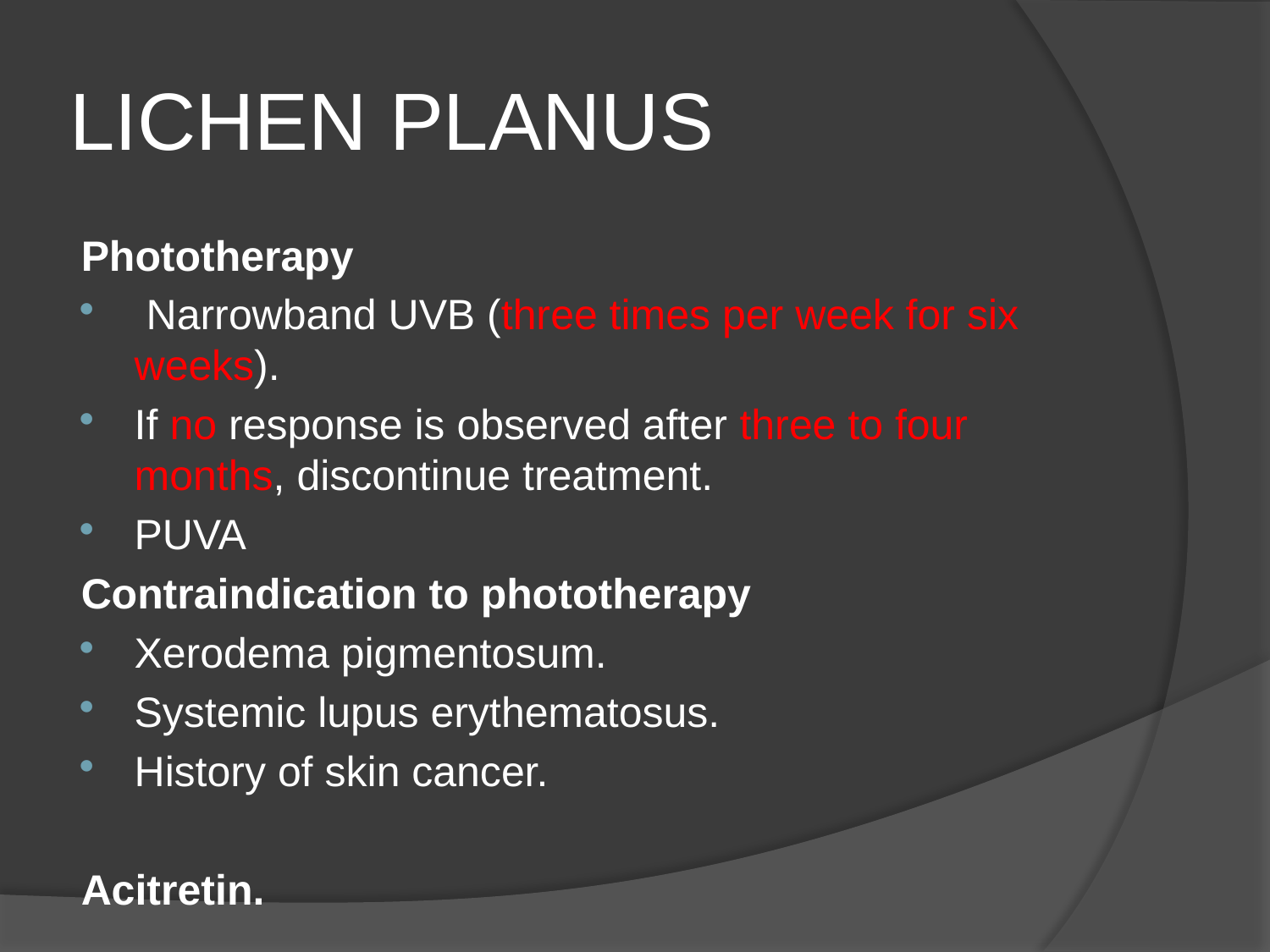

# LICHEN PLANUS
Phototherapy
 Narrowband UVB (three times per week for six weeks).
If no response is observed after three to four months, discontinue treatment.
PUVA
Contraindication to phototherapy
Xerodema pigmentosum.
Systemic lupus erythematosus.
History of skin cancer.

Acitretin.